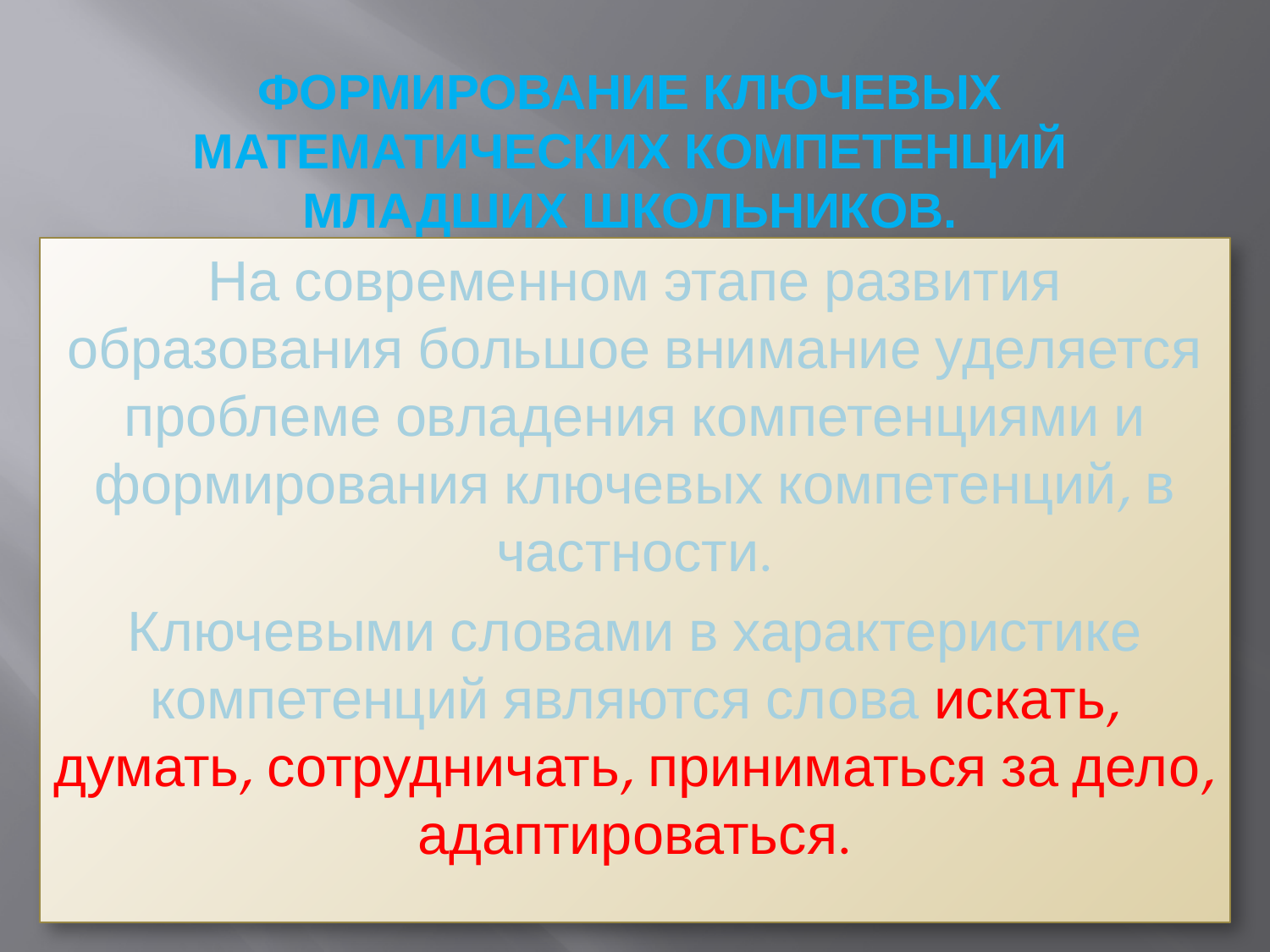

# ФОРМИРОВАНИЕ КЛЮЧЕВЫХ МАТЕМАТИЧЕСКИХ КОМПЕТЕНЦИЙ младших школьников.
На современном этапе развития образования большое внимание уделяется проблеме овладения компетенциями и формирования ключевых компетенций, в частности.
Ключевыми словами в характеристике компетенций являются слова искать, думать, сотрудничать, приниматься за дело, адаптироваться.